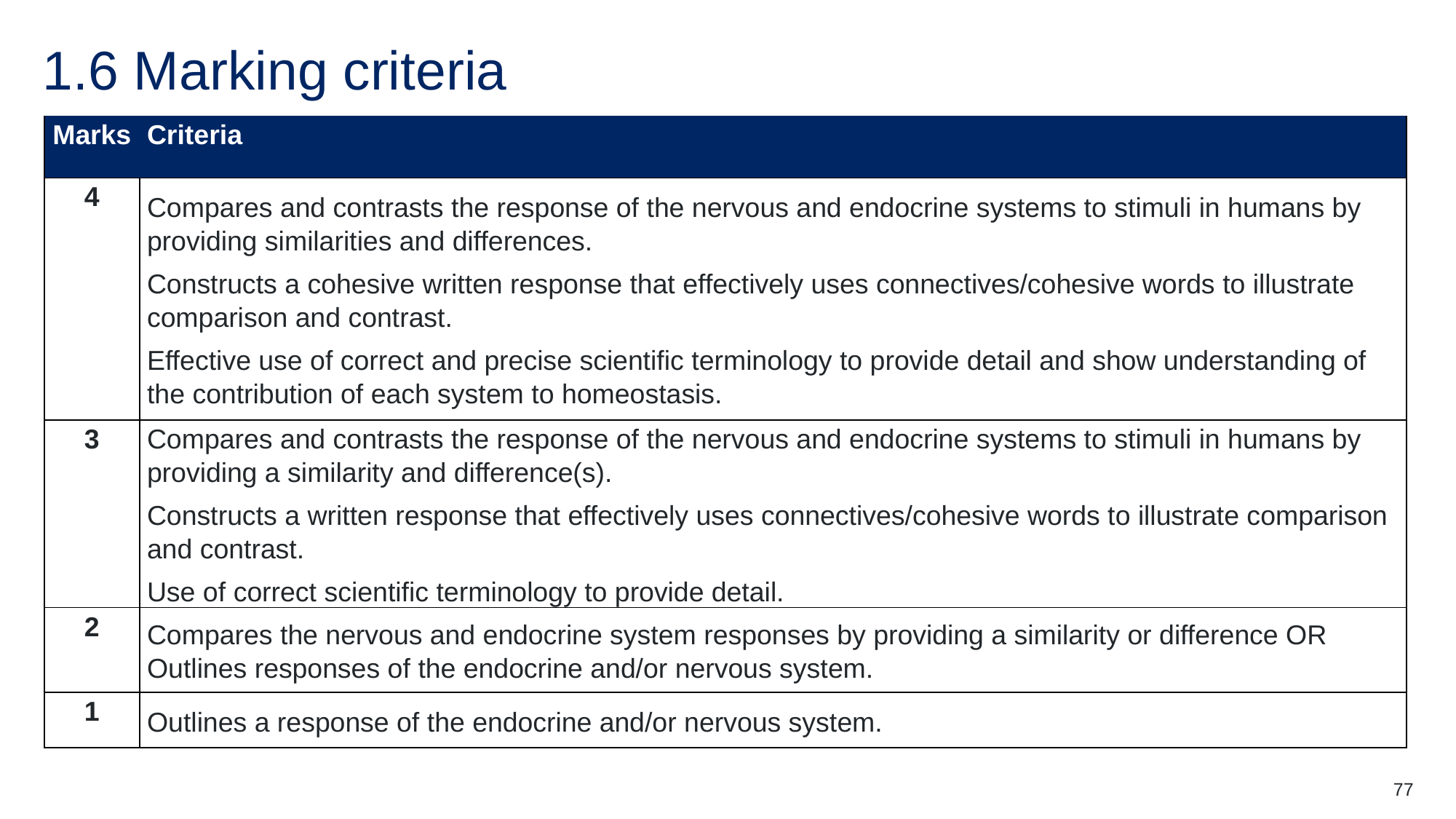

# 1.6 Marking criteria
| Marks | Criteria |
| --- | --- |
| 4 | Compares and contrasts the response of the nervous and endocrine systems to stimuli in humans by providing similarities and differences. Constructs a cohesive written response that effectively uses connectives/cohesive words to illustrate comparison and contrast. Effective use of correct and precise scientific terminology to provide detail and show understanding of the contribution of each system to homeostasis. |
| 3 | Compares and contrasts the response of the nervous and endocrine systems to stimuli in humans by providing a similarity and difference(s). Constructs a written response that effectively uses connectives/cohesive words to illustrate comparison and contrast. Use of correct scientific terminology to provide detail. |
| 2 | Compares the nervous and endocrine system responses by providing a similarity or difference OR Outlines responses of the endocrine and/or nervous system. |
| 1 | Outlines a response of the endocrine and/or nervous system. |
77